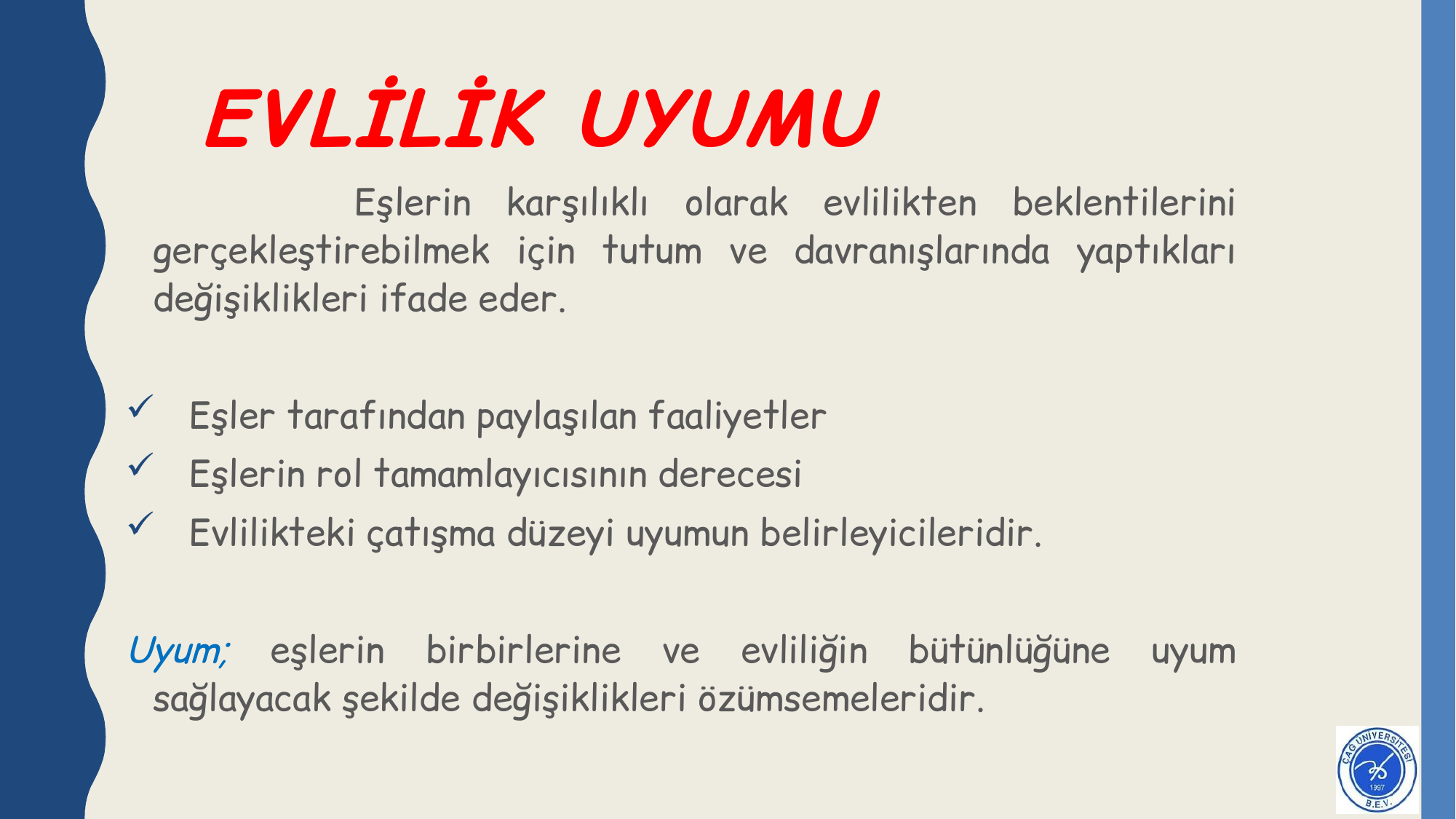

# EVLİLİK UYUMU
       Eşlerin karşılıklı olarak evlilikten beklentilerini gerçekleştirebilmek için tutum ve davranışlarında yaptıkları değişiklikleri ifade eder.

   Eşler tarafından paylaşılan faaliyetler
   Eşlerin rol tamamlayıcısının derecesi
   Evlilikteki çatışma düzeyi uyumun belirleyicileridir.

Uyum; eşlerin birbirlerine ve evliliğin bütünlüğüne uyum sağlayacak şekilde değişiklikleri özümsemeleridir.